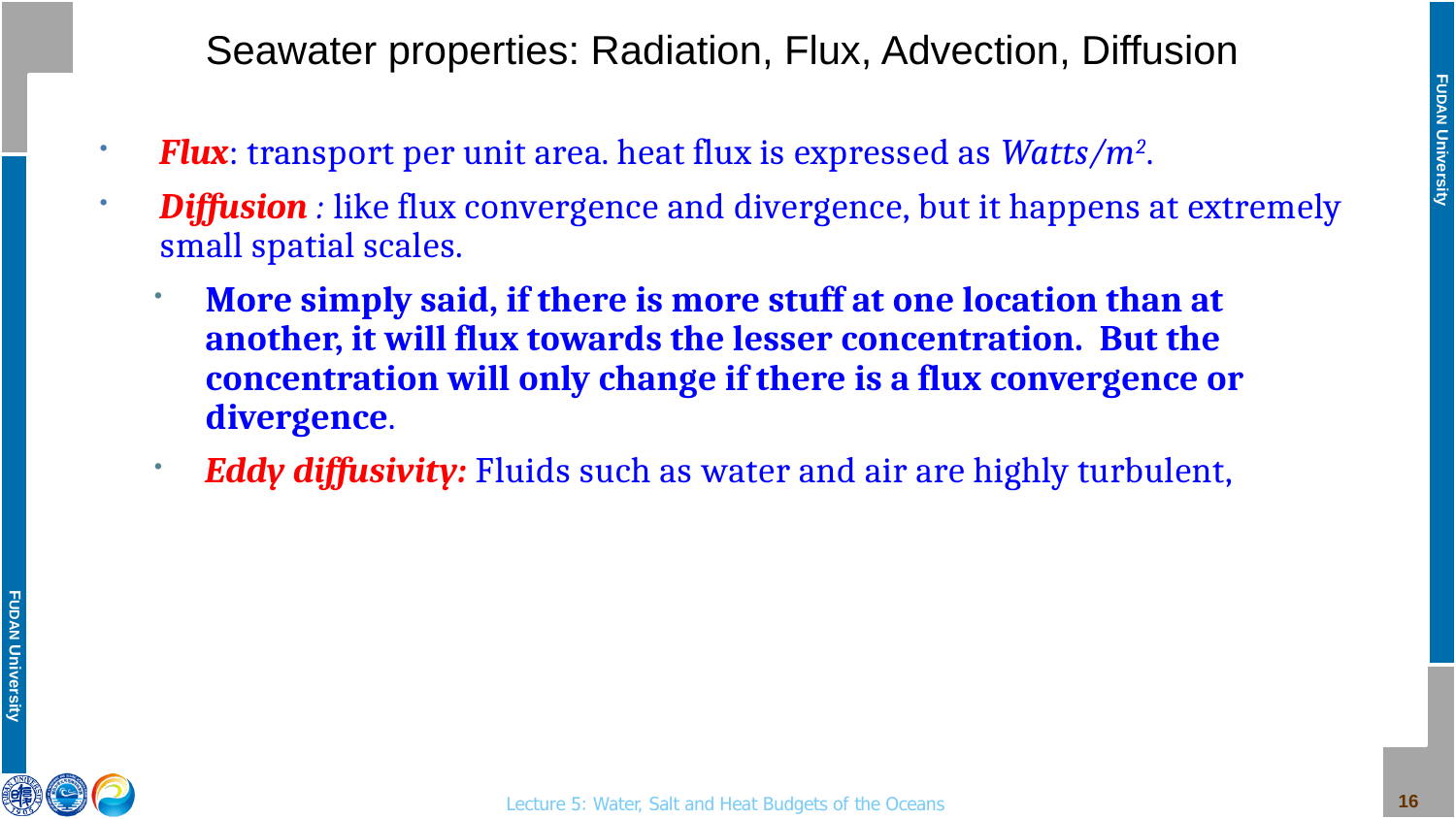

# Seawater properties: Radiation, Flux, Advection, Diffusion
Flux: transport per unit area. heat flux is expressed as Watts/m2.
Diffusion : like flux convergence and divergence, but it happens at extremely small spatial scales.
More simply said, if there is more stuff at one location than at another, it will flux towards the lesser concentration.  But the concentration will only change if there is a flux convergence or divergence.
Eddy diffusivity: Fluids such as water and air are highly turbulent,